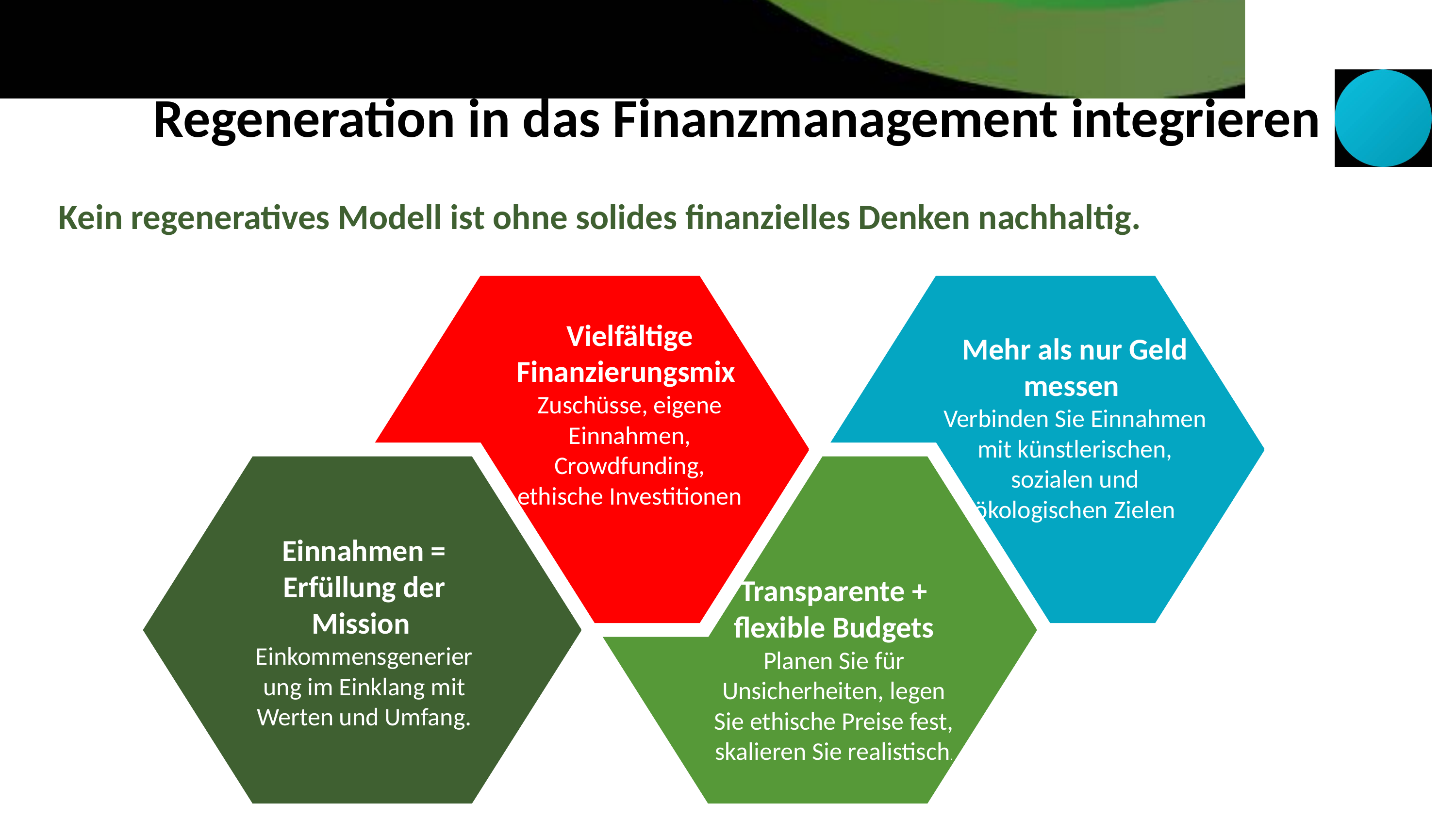

Regeneration in das Finanzmanagement integrieren
Kein regeneratives Modell ist ohne solides finanzielles Denken nachhaltig.

Vielfältige Finanzierungsmix
Zuschüsse, eigene Einnahmen, Crowdfunding, ethische Investitionen
Mehr als nur Geld messen
Verbinden Sie Einnahmen mit künstlerischen, sozialen und ökologischen Zielen
Einnahmen = Erfüllung der Mission
Einkommensgenerierung im Einklang mit Werten und Umfang.
Transparente + flexible Budgets
Planen Sie für Unsicherheiten, legen Sie ethische Preise fest, skalieren Sie realistisch.